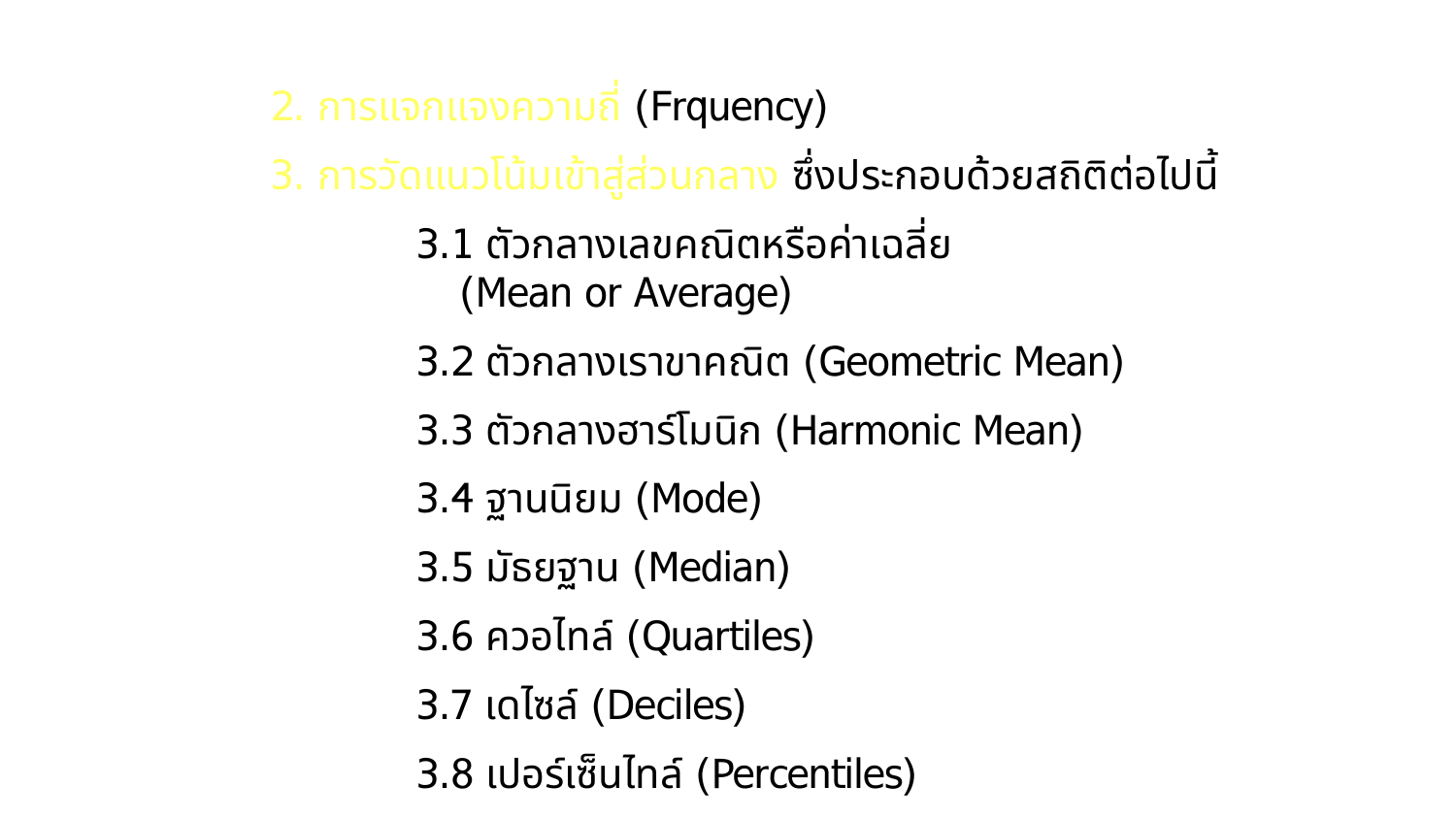

2. การแจกแจงความถี่ (Frquency)
3. การวัดแนวโน้มเข้าสู่ส่วนกลาง ซึ่งประกอบด้วยสถิติต่อไปนี้
	3.1 ตัวกลางเลขคณิตหรือค่าเฉลี่ย
               (Mean or Average)
	3.2 ตัวกลางเราขาคณิต (Geometric Mean)
	3.3 ตัวกลางฮาร์โมนิก (Harmonic Mean)
	3.4 ฐานนิยม (Mode)
	3.5 มัธยฐาน (Median)
	3.6 ควอไทล์ (Quartiles)
	3.7 เดไซล์ (Deciles)
	3.8 เปอร์เซ็นไทล์ (Percentiles)